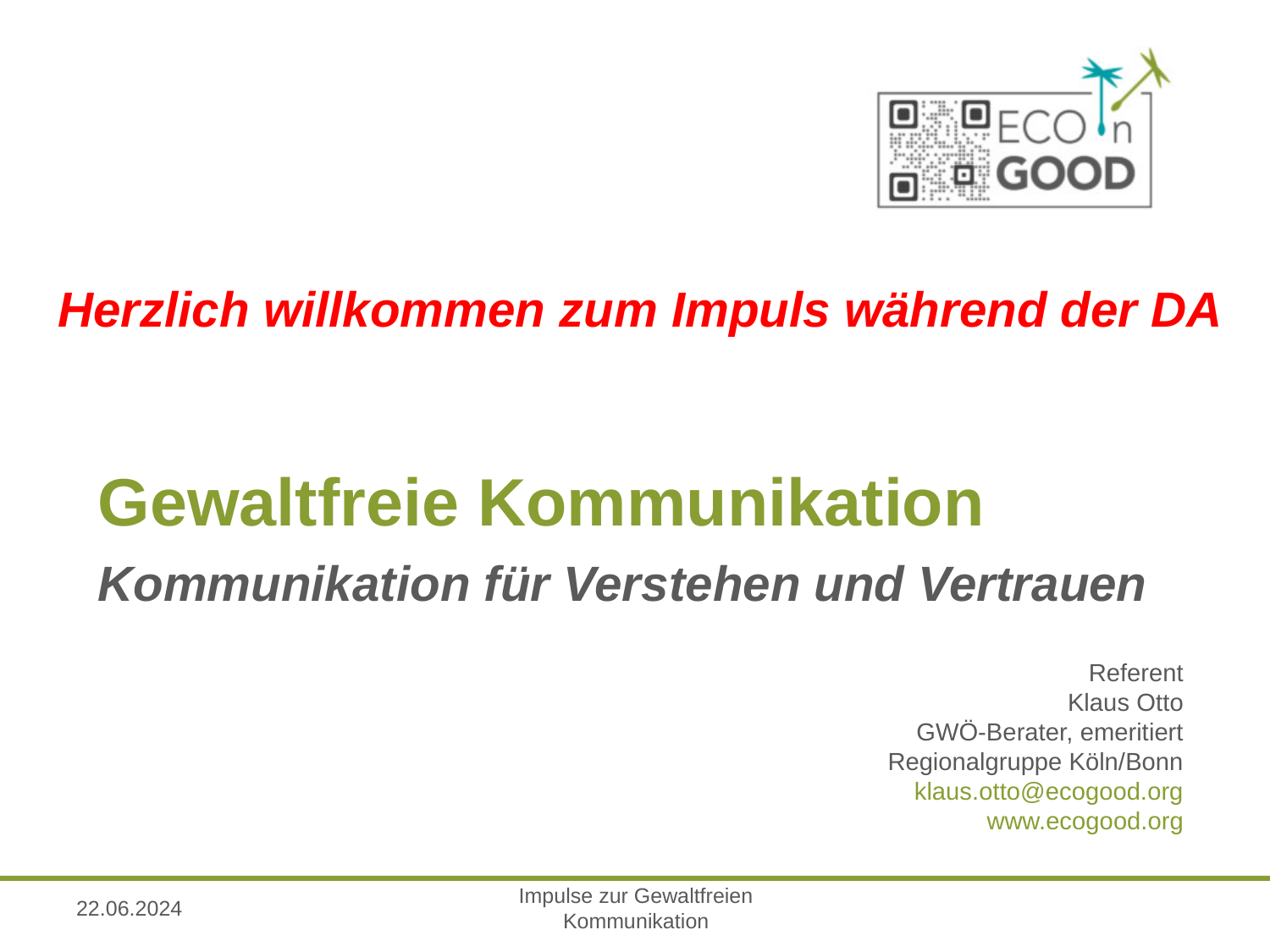

Herzlich willkommen zum Impuls während der DA
# Gewaltfreie Kommunikation
Kommunikation für Verstehen und Vertrauen
Referent
Klaus Otto
GWÖ-Berater, emeritiert
Regionalgruppe Köln/Bonn
klaus.otto@ecogood.org
www.ecogood.org
22.06.2024
Impulse zur Gewaltfreien Kommunikation